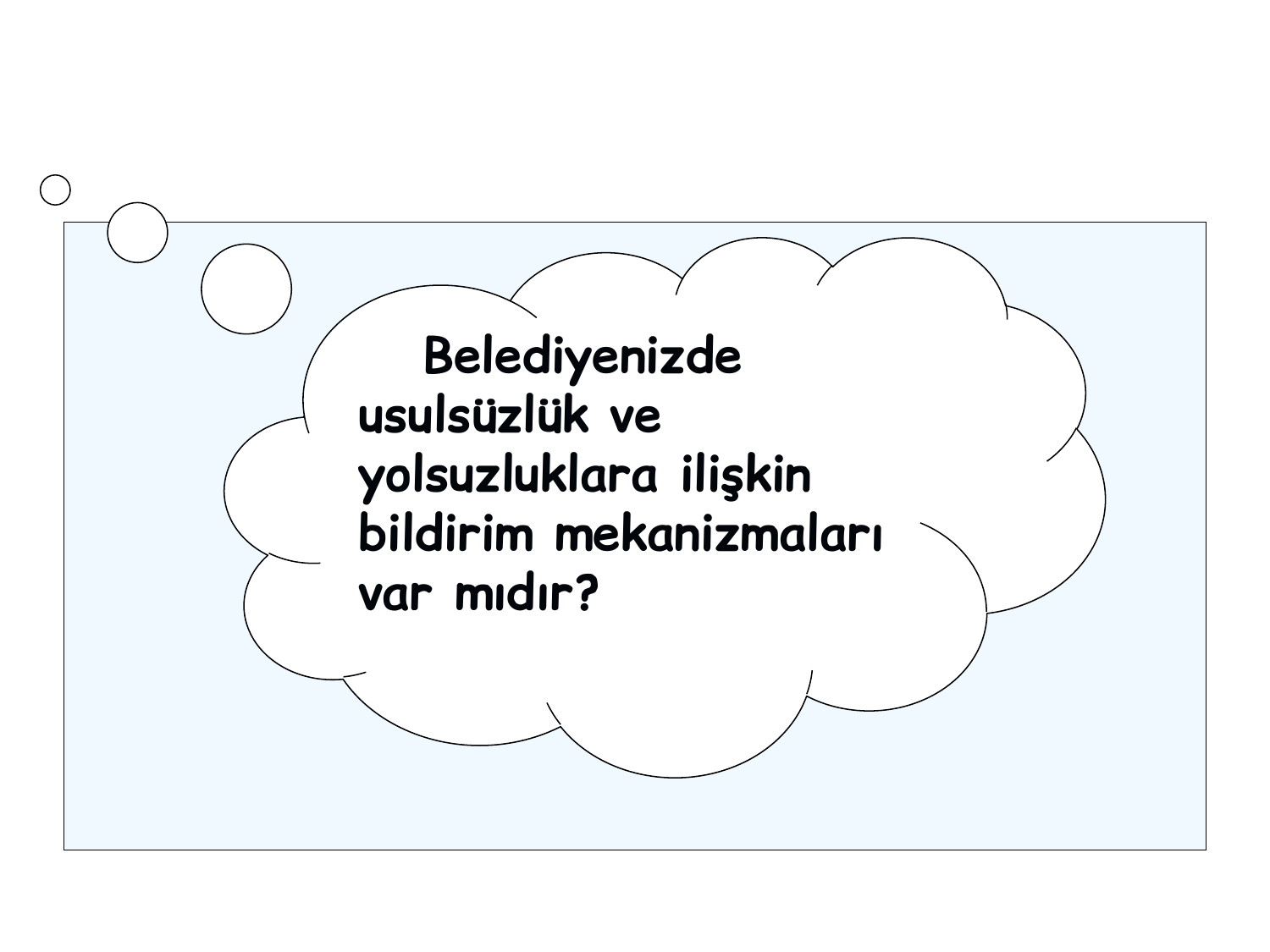

Belediyenizde usulsüzlük ve yolsuzluklara ilişkin bildirim mekanizmaları var mıdır?